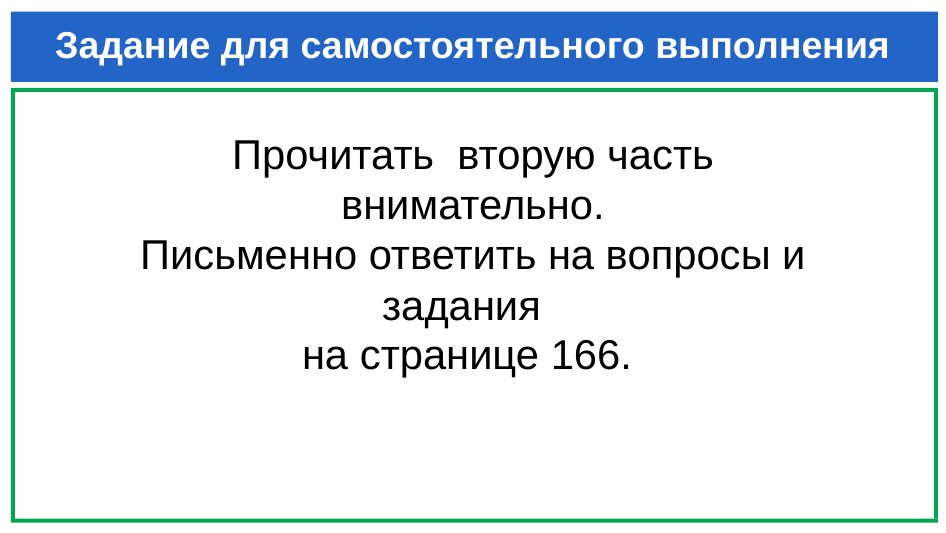

# Задание для самостоятельного выполнения
Прочитать  вторую часть внимательно.
Письменно ответить на вопросы и задания
на странице 166.